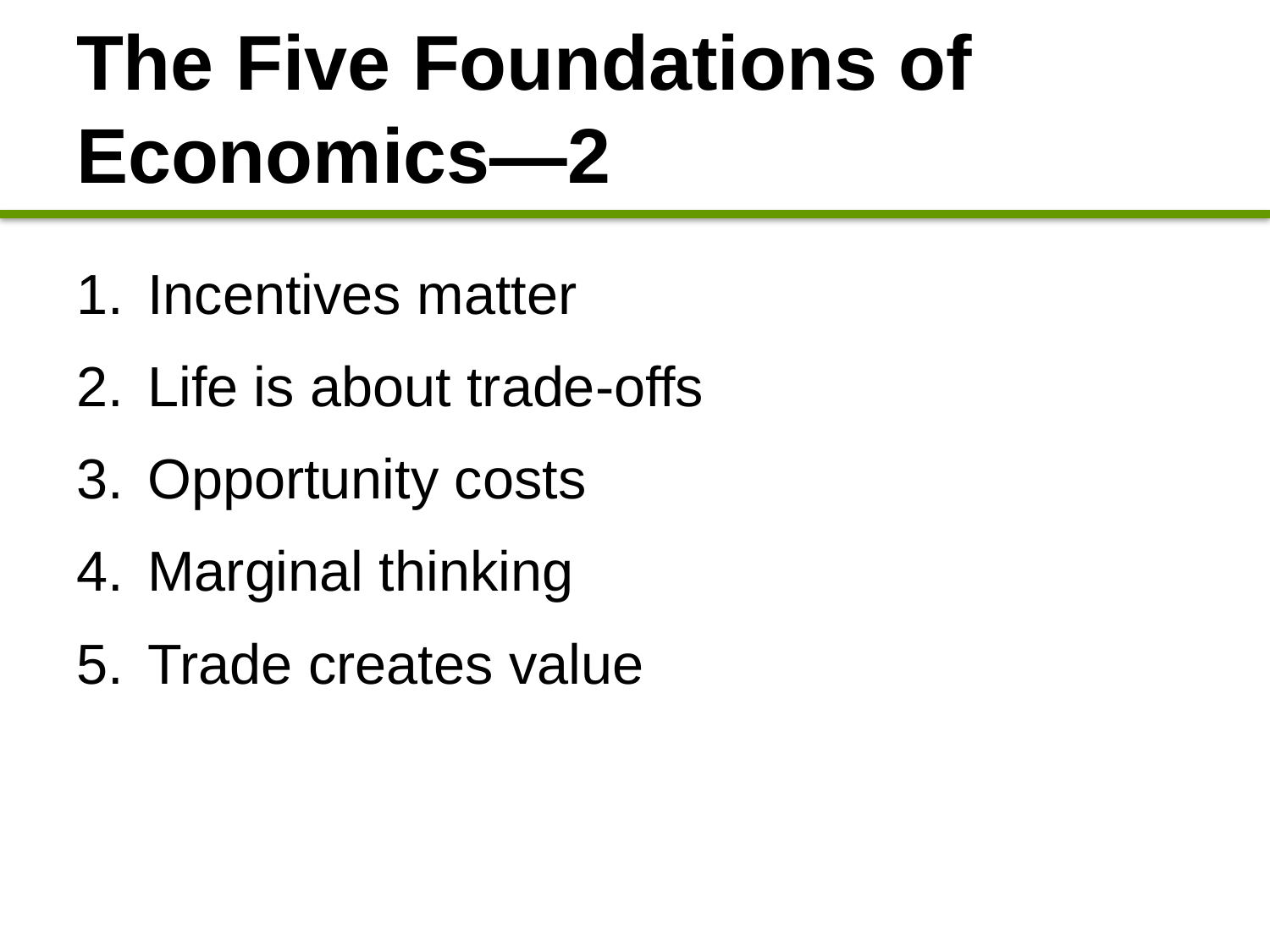

# The Five Foundations of Economics—2
Incentives matter
Life is about trade-offs
Opportunity costs
Marginal thinking
Trade creates value